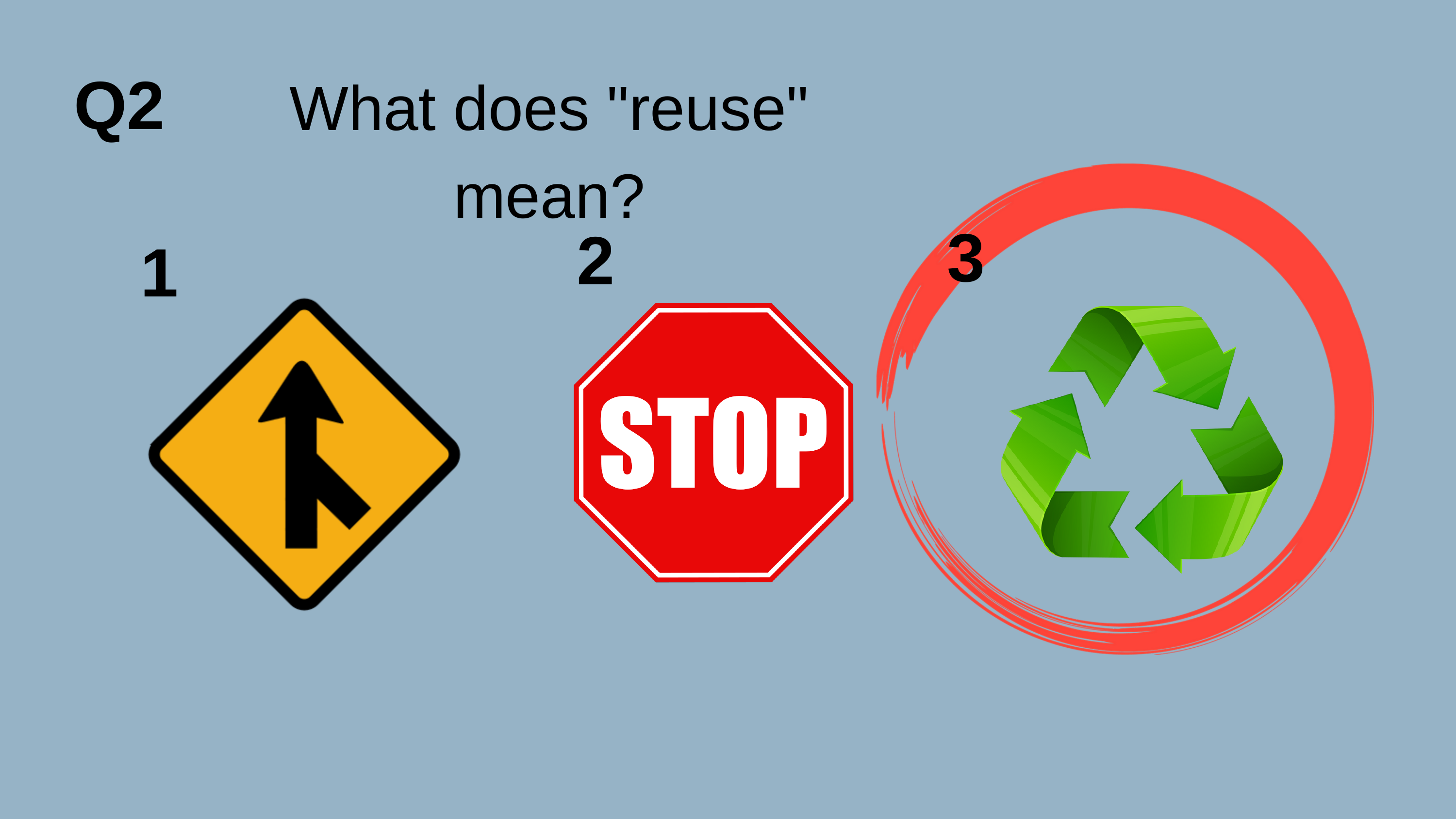

Q2
What does "reuse" mean?

3
2
1